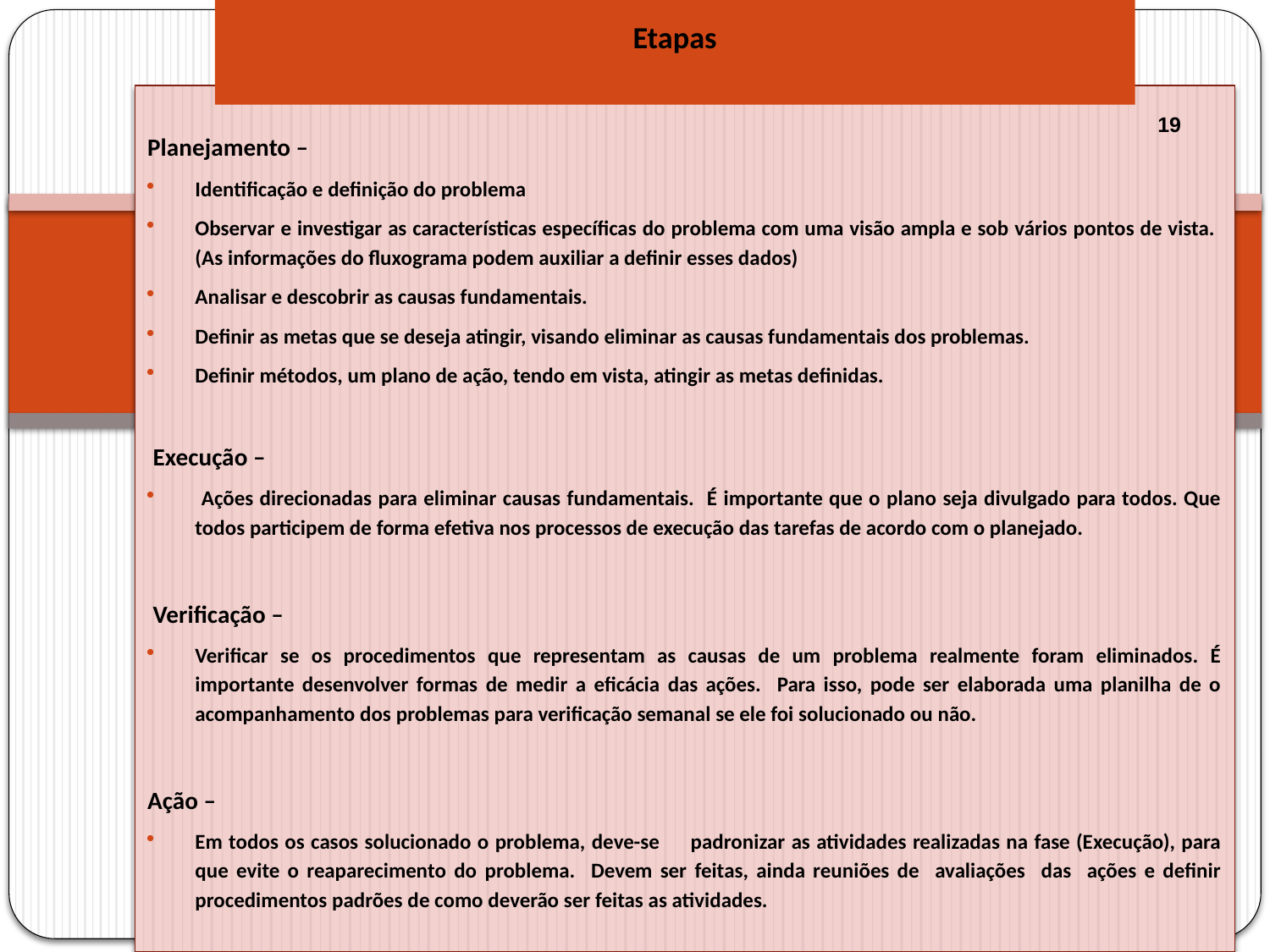

# Etapas

Planejamento –
Identificação e definição do problema
Observar e investigar as características específicas do problema com uma visão ampla e sob vários pontos de vista.  (As informações do fluxograma podem auxiliar a definir esses dados)
Analisar e descobrir as causas fundamentais.
Definir as metas que se deseja atingir, visando eliminar as causas fundamentais dos problemas.
Definir métodos, um plano de ação, tendo em vista, atingir as metas definidas.

 Execução –
 Ações direcionadas para eliminar causas fundamentais.  É importante que o plano seja divulgado para todos. Que todos participem de forma efetiva nos processos de execução das tarefas de acordo com o planejado.

 Verificação –
Verificar se os procedimentos que representam as causas de um problema realmente foram eliminados. É importante desenvolver formas de medir a eficácia das ações.  Para isso, pode ser elaborada uma planilha de o acompanhamento dos problemas para verificação semanal se ele foi solucionado ou não.

Ação –
Em todos os casos solucionado o problema, deve-se     padronizar as atividades realizadas na fase (Execução), para que evite o reaparecimento do problema.  Devem ser feitas, ainda reuniões de  avaliações  das  ações e definir procedimentos padrões de como deverão ser feitas as atividades.
19